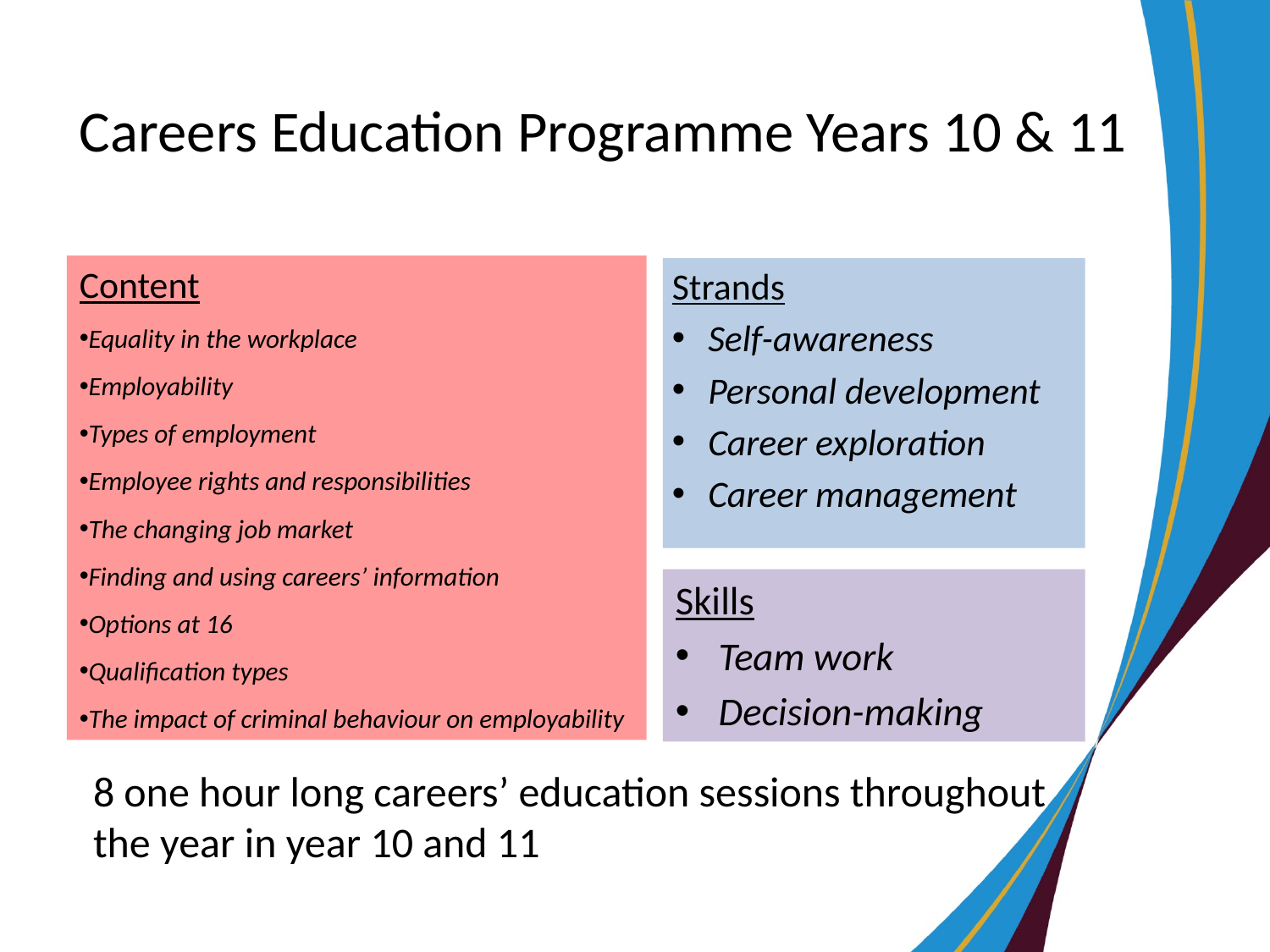

# Careers Education Programme Years 10 & 11
Content
Equality in the workplace
Employability
Types of employment
Employee rights and responsibilities
The changing job market
Finding and using careers’ information
Options at 16
Qualification types
The impact of criminal behaviour on employability
Strands
Self-awareness
Personal development
Career exploration
Career management

Skills
Team work
Decision-making

8 one hour long careers’ education sessions throughout the year in year 10 and 11